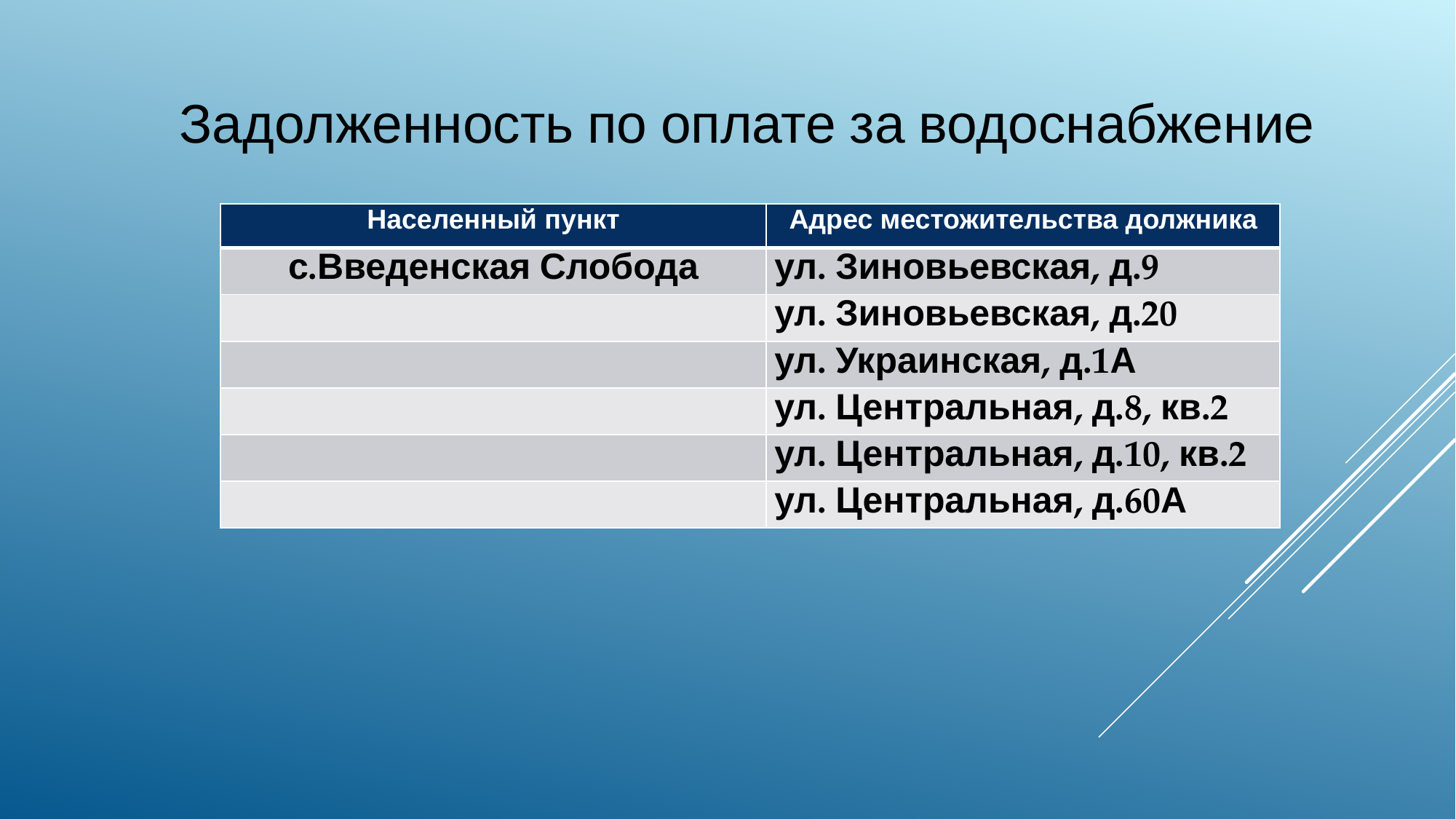

Задолженность по оплате за водоснабжение
| Населенный пункт | Адрес местожительства должника |
| --- | --- |
| с.Введенская Слобода | ул. Зиновьевская, д.9 |
|  | ул. Зиновьевская, д.20 |
|  | ул. Украинская, д.1А |
|  | ул. Центральная, д.8, кв.2 |
|  | ул. Центральная, д.10, кв.2 |
|  | ул. Центральная, д.60А |